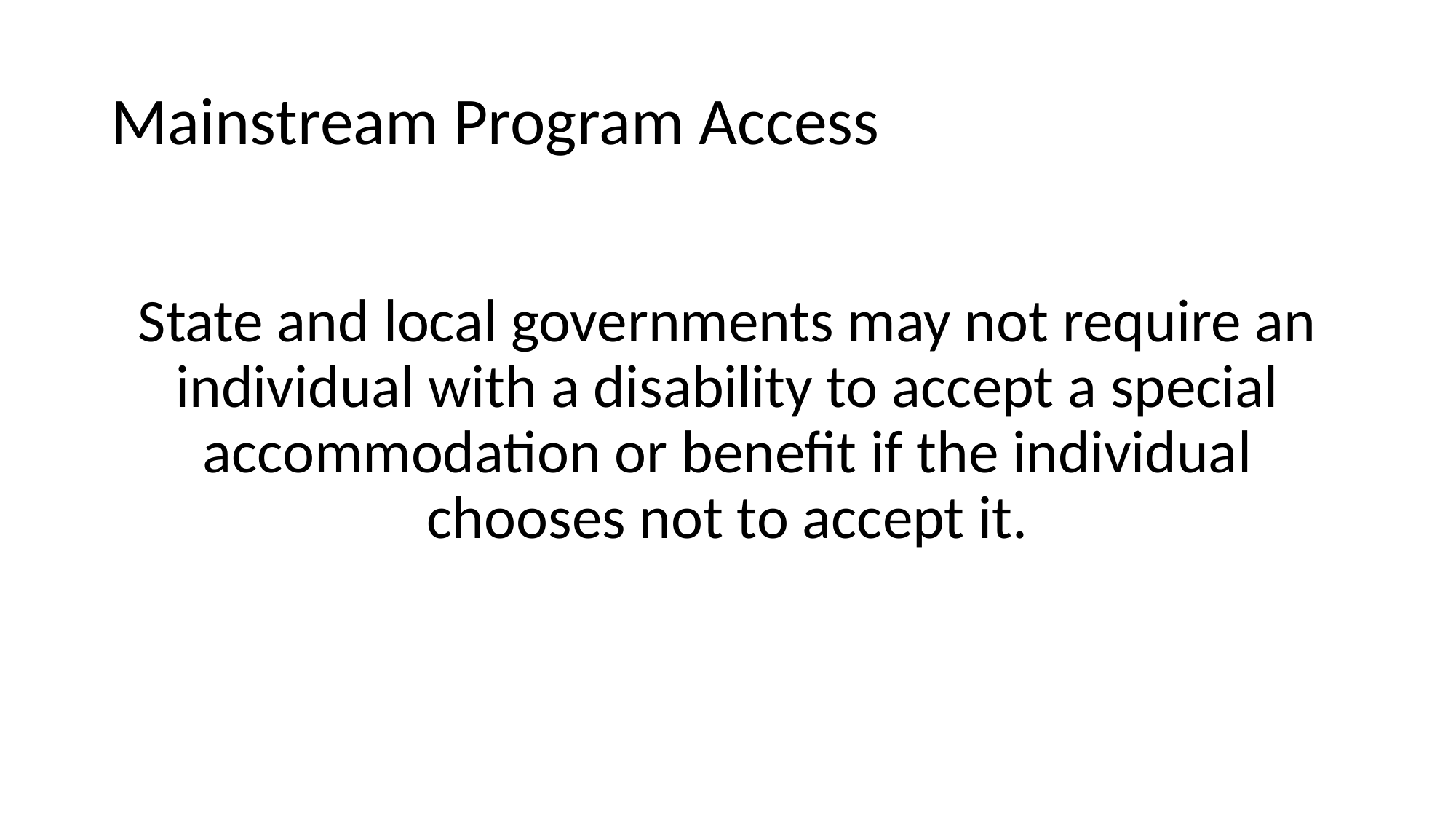

# Mainstream Program Access

State and local governments may not require an individual with a disability to accept a special accommodation or benefit if the individual chooses not to accept it.